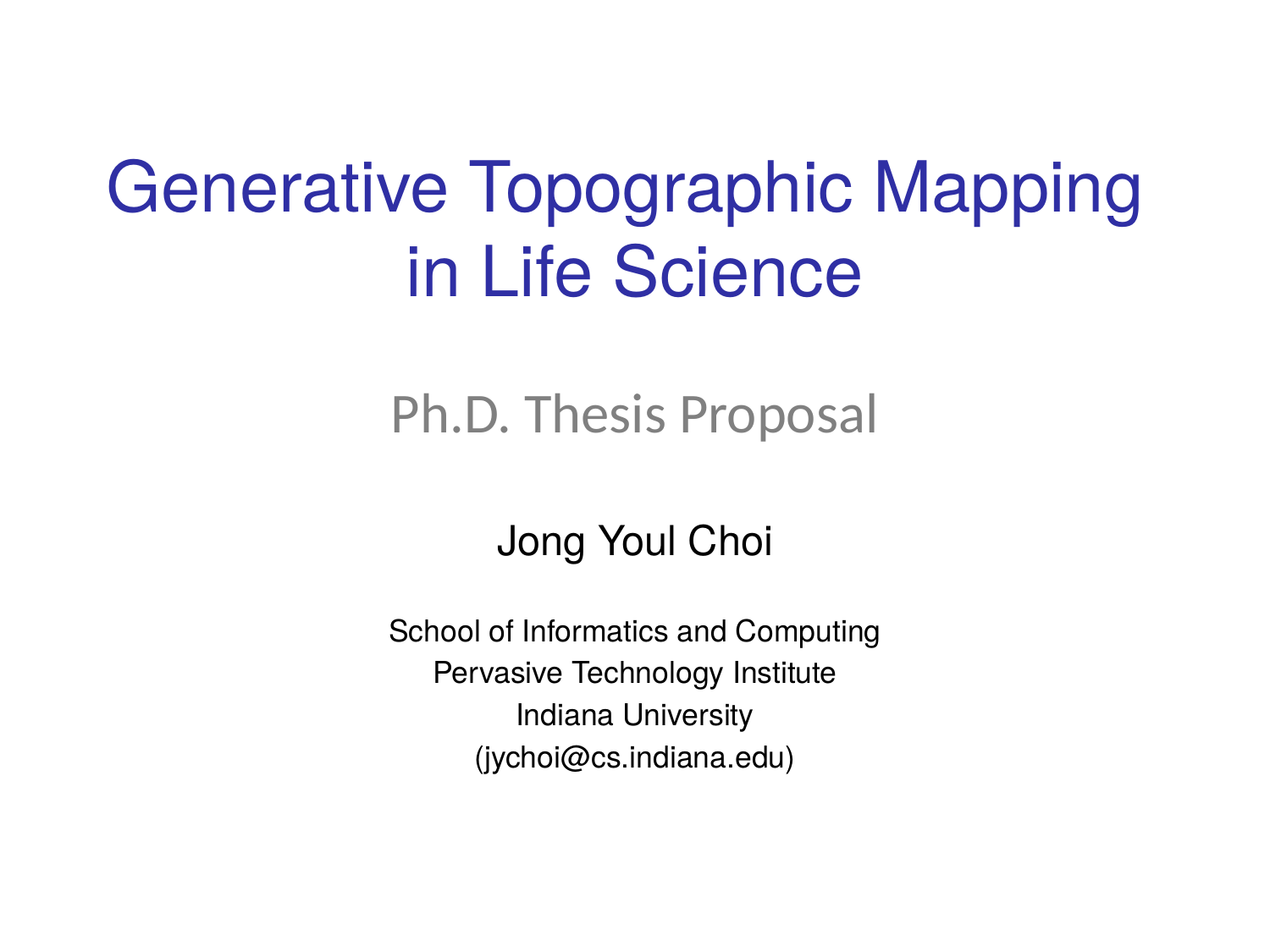

# Generative Topographic Mapping in Life Science
Ph.D. Thesis Proposal
Jong Youl Choi

School of Informatics and Computing
Pervasive Technology Institute
Indiana University
(jychoi@cs.indiana.edu)